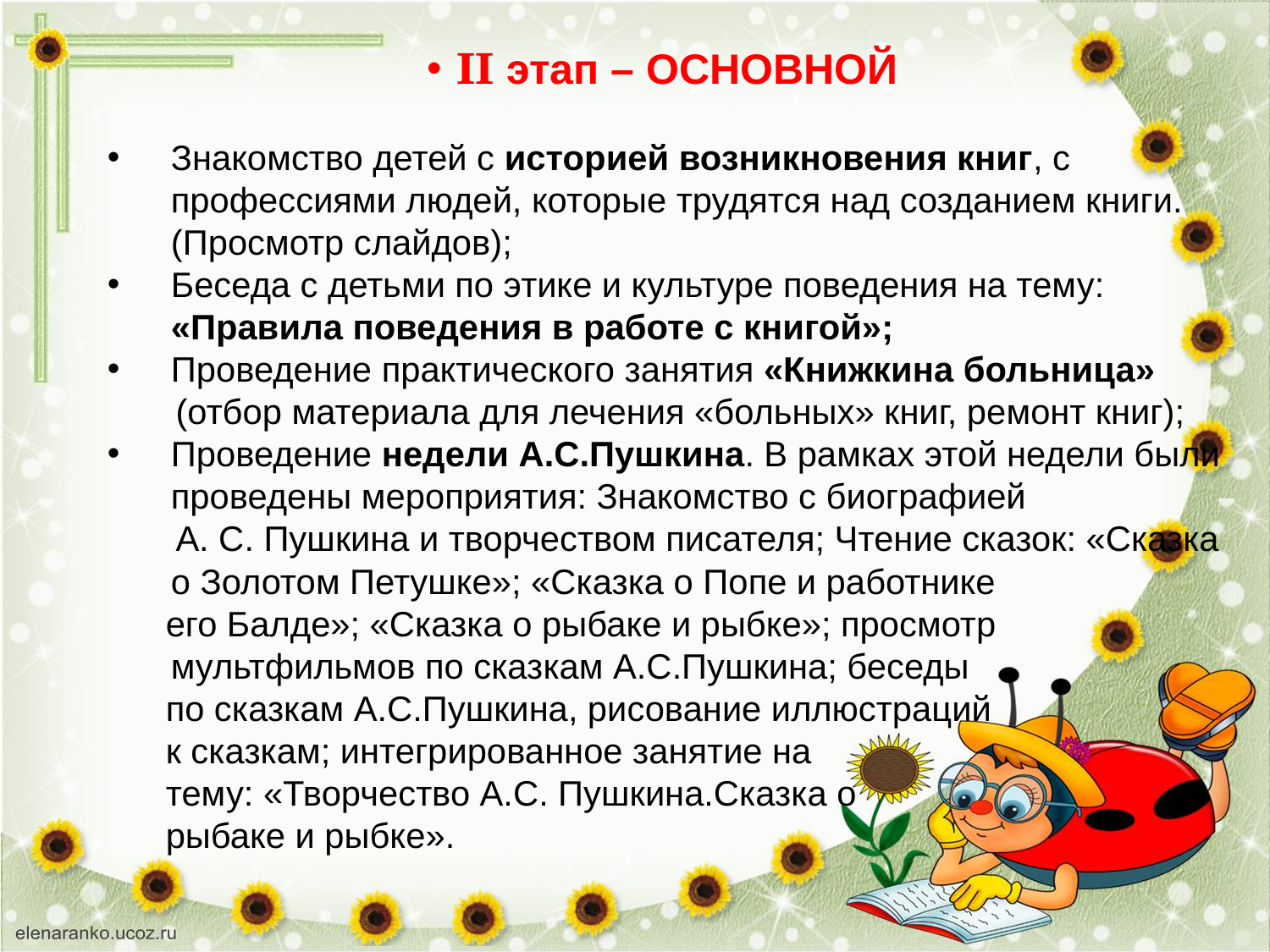

II этап – ОСНОВНОЙ

Знакомство детей с историей возникновения книг, с профессиями людей, которые трудятся над созданием книги. (Просмотр слайдов);
Беседа с детьми по этике и культуре поведения на тему: «Правила поведения в работе с книгой»;
Проведение практического занятия «Книжкина больница»
       (отбор материала для лечения «больных» книг, ремонт книг);
Проведение недели А.С.Пушкина. В рамках этой недели были проведены мероприятия: Знакомство с биографией
       А. С. Пушкина и творчеством писателя; Чтение сказок: «Сказка о Золотом Петушке»; «Сказка о Попе и работнике
      его Балде»; «Сказка о рыбаке и рыбке»; просмотр мультфильмов по сказкам А.С.Пушкина; беседы
      по сказкам А.С.Пушкина, рисование иллюстраций
      к сказкам; интегрированное занятие на
      тему: «Творчество А.С. Пушкина.Сказка о
      рыбаке и рыбке».